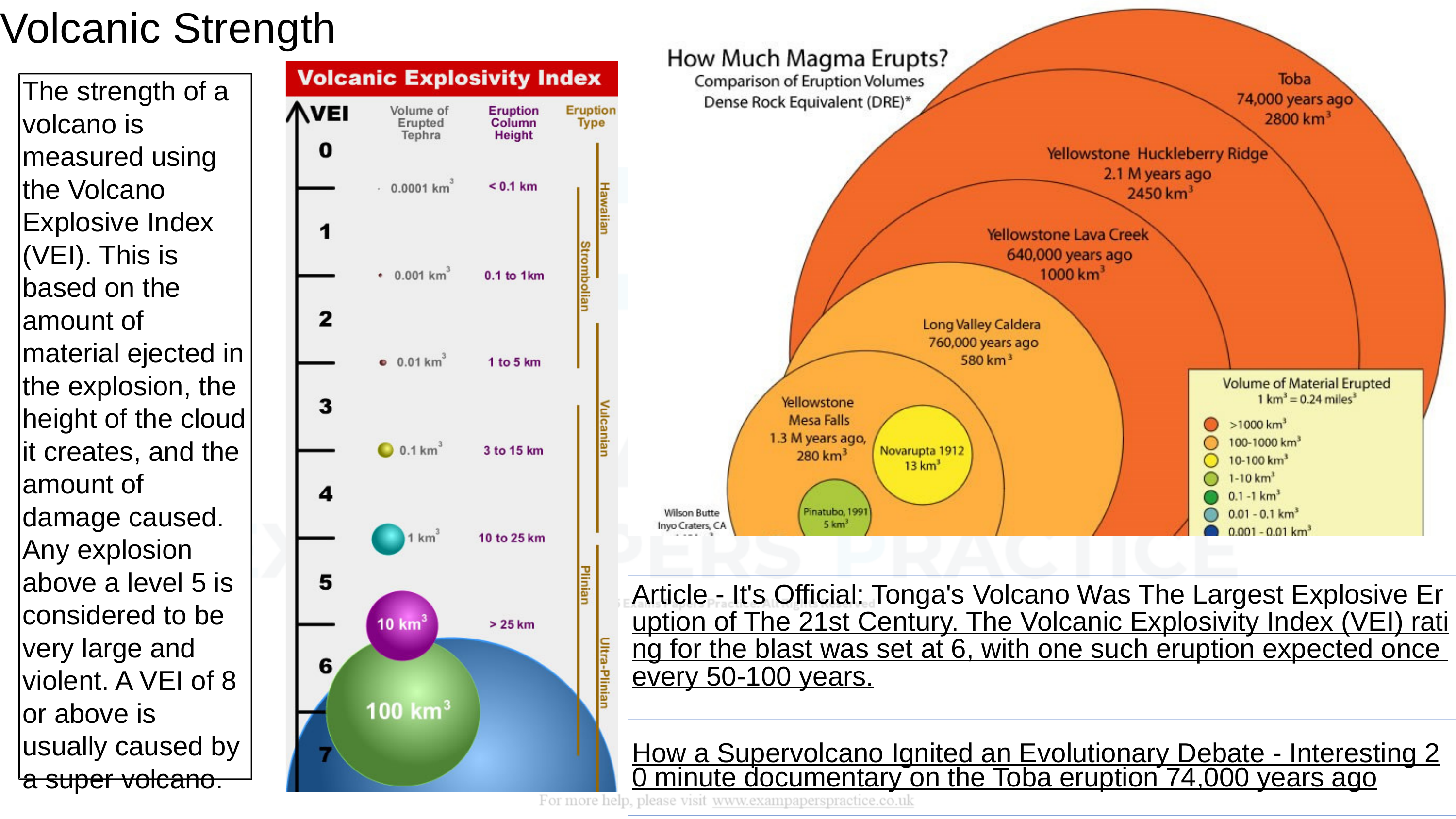

Volcanic Strength

The strength of a volcano is measured using the Volcano Explosive Index (VEI). This is based on the amount of material ejected in the explosion, the height of the cloud it creates, and the amount of damage caused. Any explosion above a level 5 is considered to be very large and violent. A VEI of 8 or above is usually caused by a super volcano.

Article - It's Official: Tonga's Volcano Was The Largest Explosive Eruption of The 21st Century. The Volcanic Explosivity Index (VEI) rating for the blast was set at 6, with one such eruption expected once every 50-100 years.

How a Supervolcano Ignited an Evolutionary Debate - Interesting 20 minute documentary on the Toba eruption 74,000 years ago